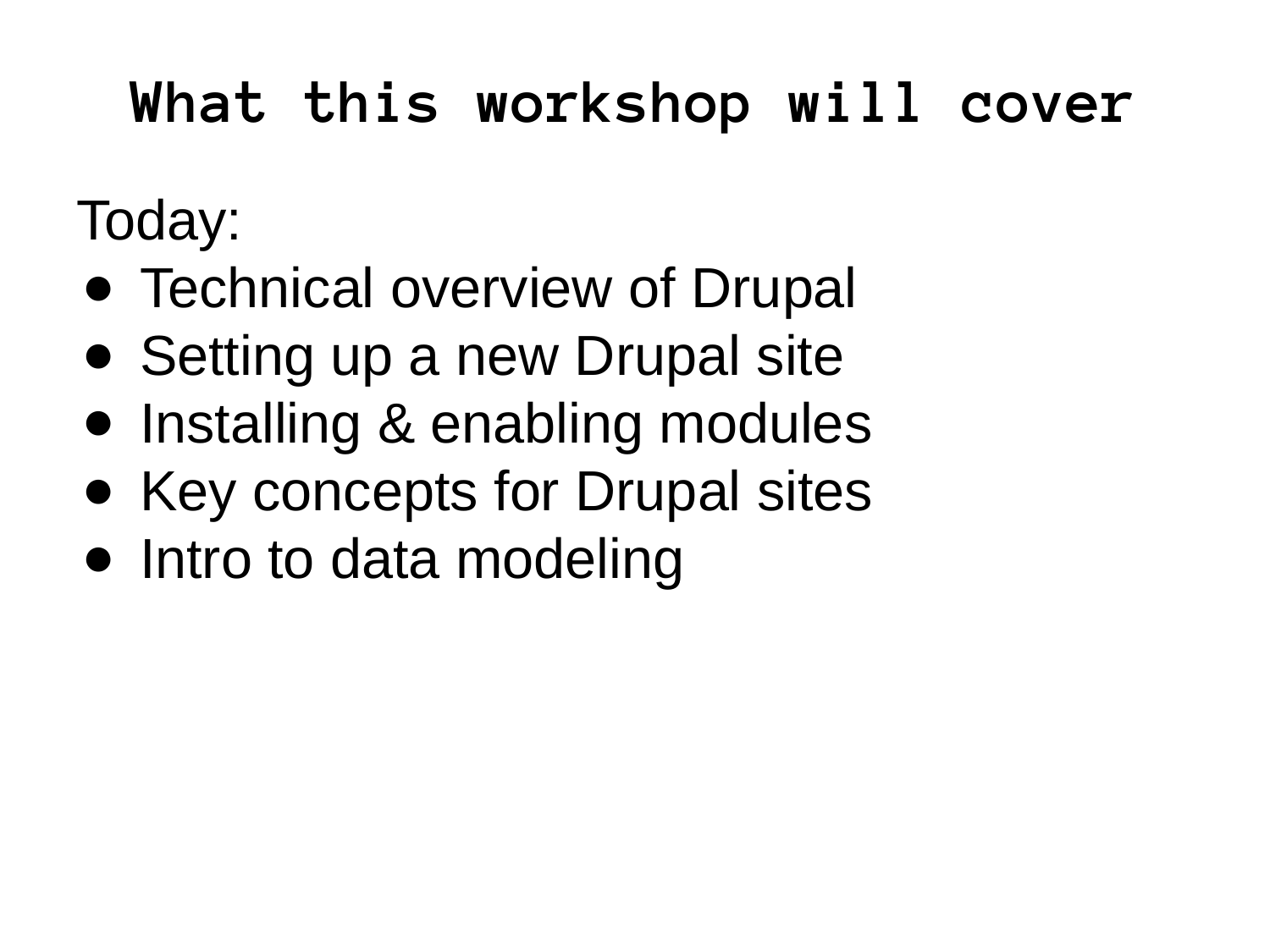

# What this workshop will cover
Today:
Technical overview of Drupal
Setting up a new Drupal site
Installing & enabling modules
Key concepts for Drupal sites
Intro to data modeling